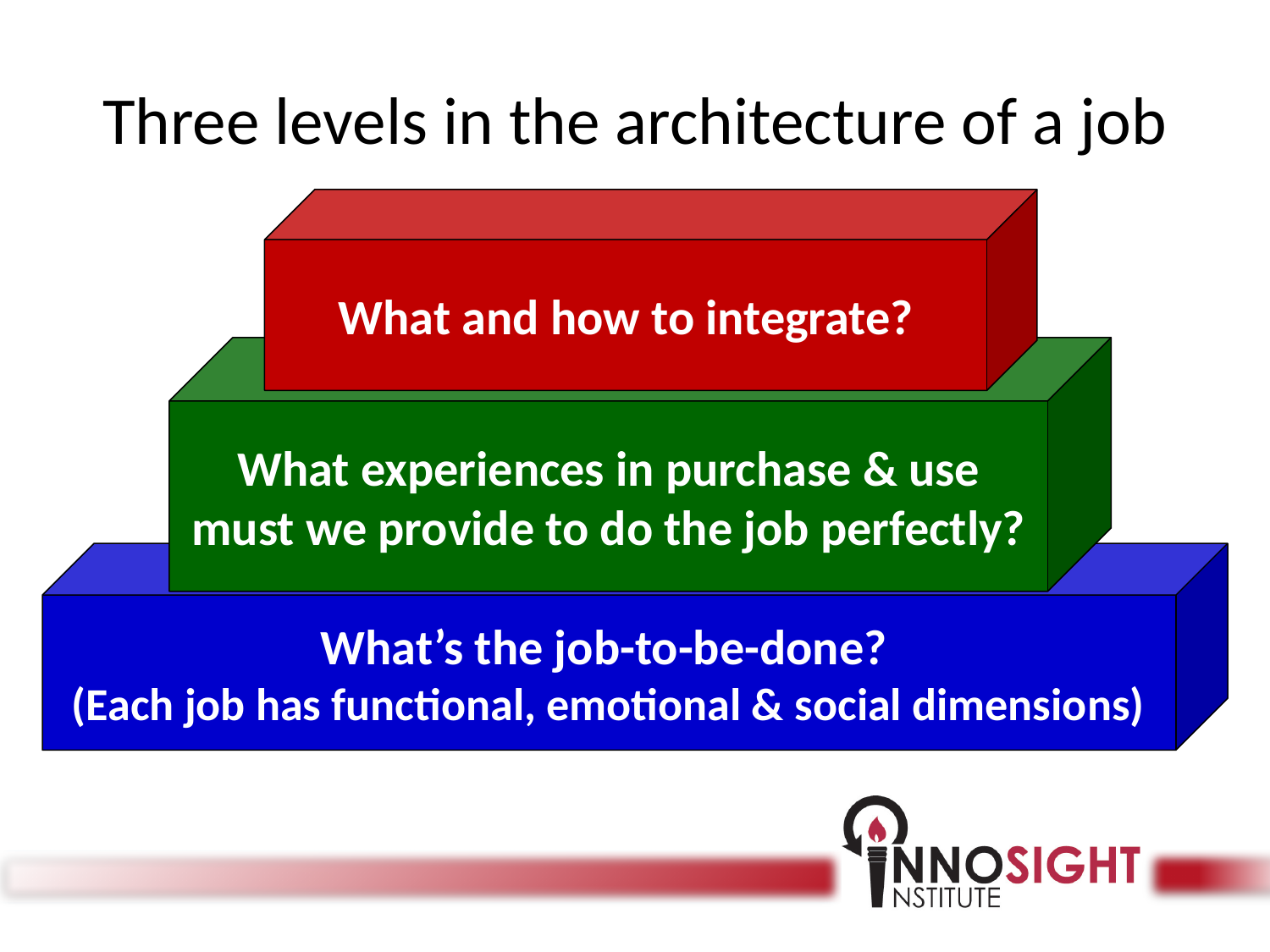

# Three levels in the architecture of a job
What and how to integrate?
What experiences in purchase & use must we provide to do the job perfectly?
What’s the job-to-be-done?
(Each job has functional, emotional & social dimensions)